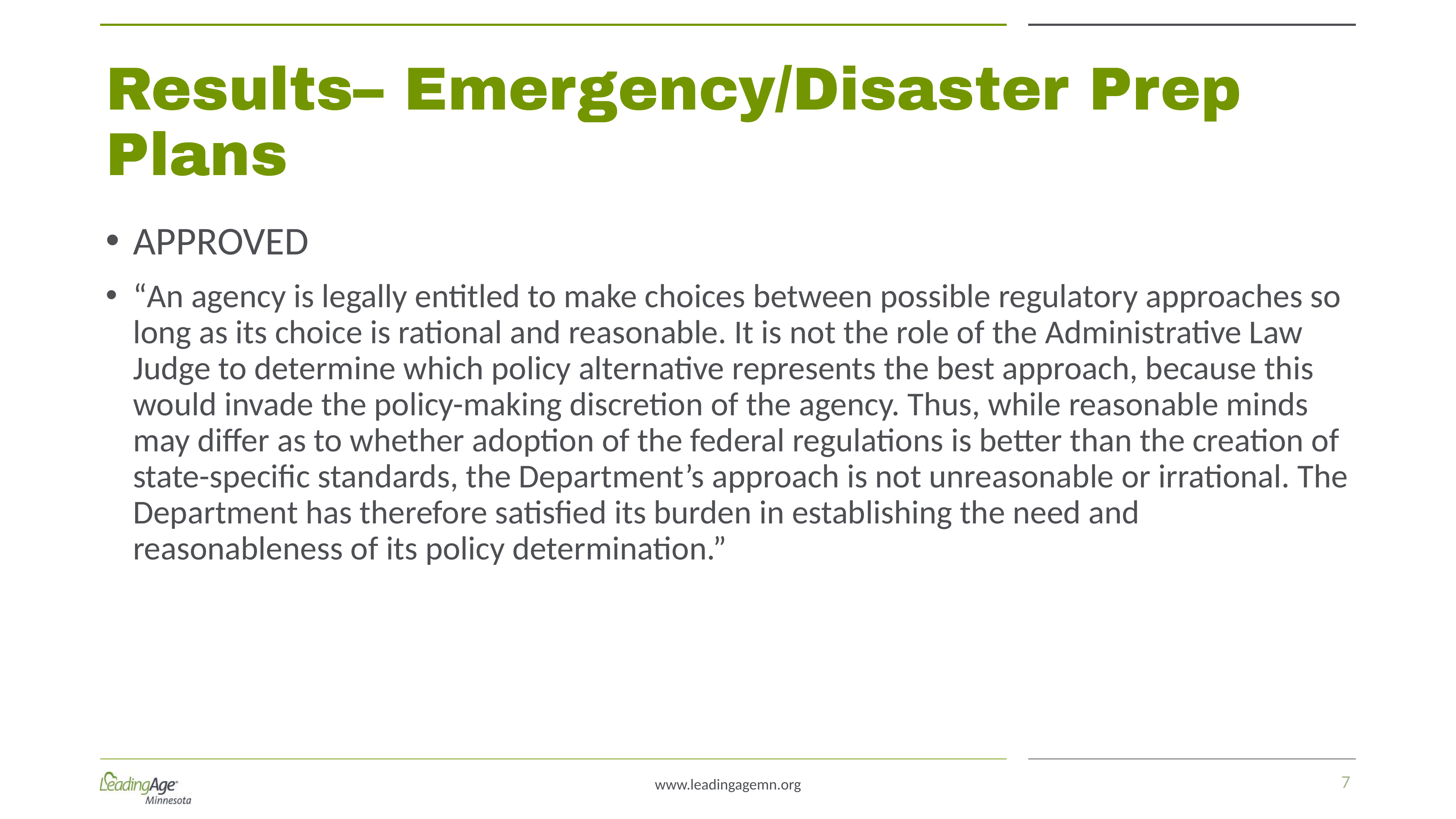

# Results– Emergency/Disaster Prep Plans
APPROVED
“An agency is legally entitled to make choices between possible regulatory approaches so long as its choice is rational and reasonable. It is not the role of the Administrative Law Judge to determine which policy alternative represents the best approach, because this would invade the policy-making discretion of the agency. Thus, while reasonable minds may differ as to whether adoption of the federal regulations is better than the creation of state-specific standards, the Department’s approach is not unreasonable or irrational. The Department has therefore satisfied its burden in establishing the need and reasonableness of its policy determination.”
7